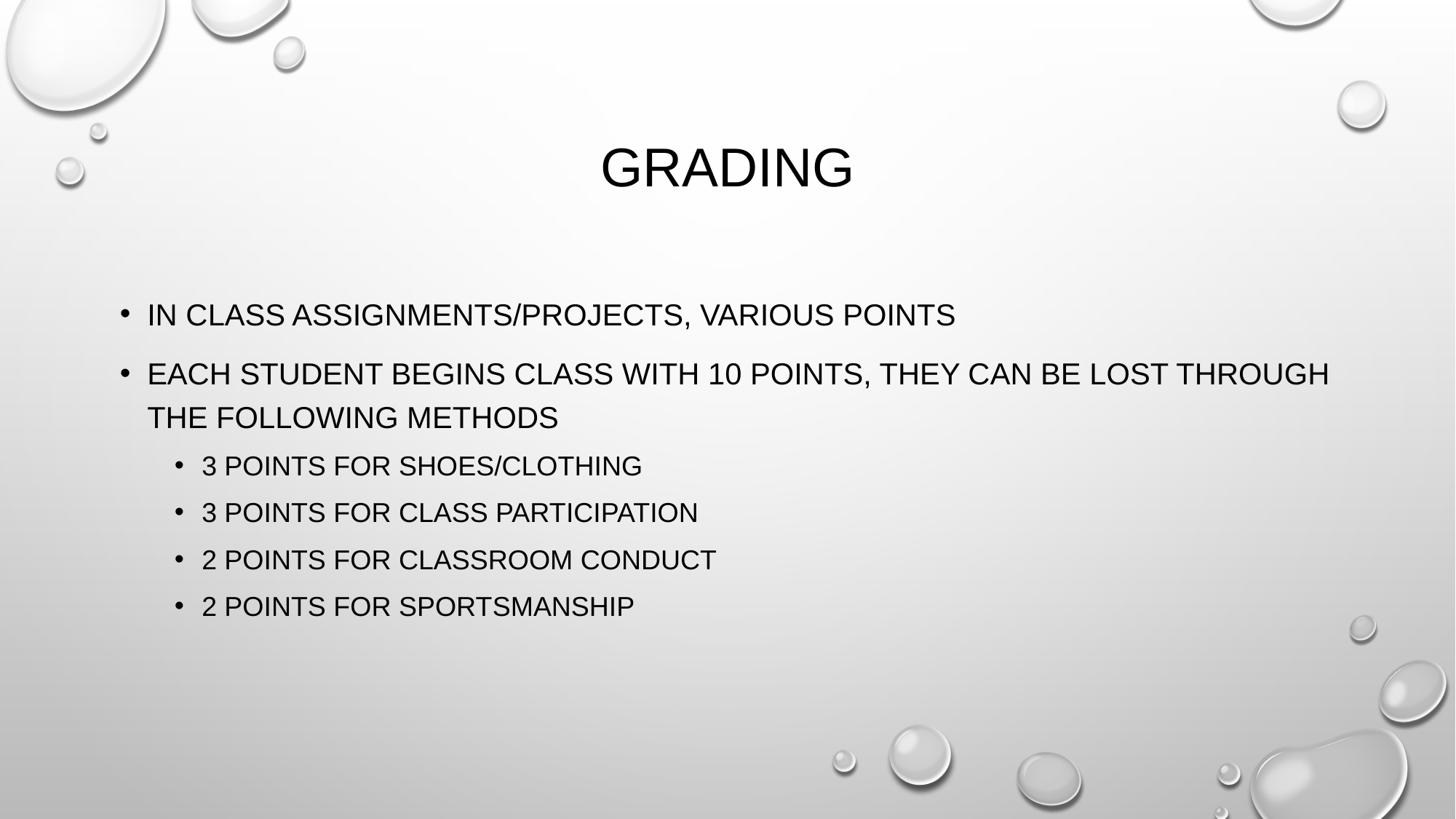

# Grading
In class assignments/projects, various points
Each student begins class with 10 points, they can be lost through the following methods
3 points for shoes/clothing
3 points for class participation
2 points for classroom conduct
2 points for sportsmanship